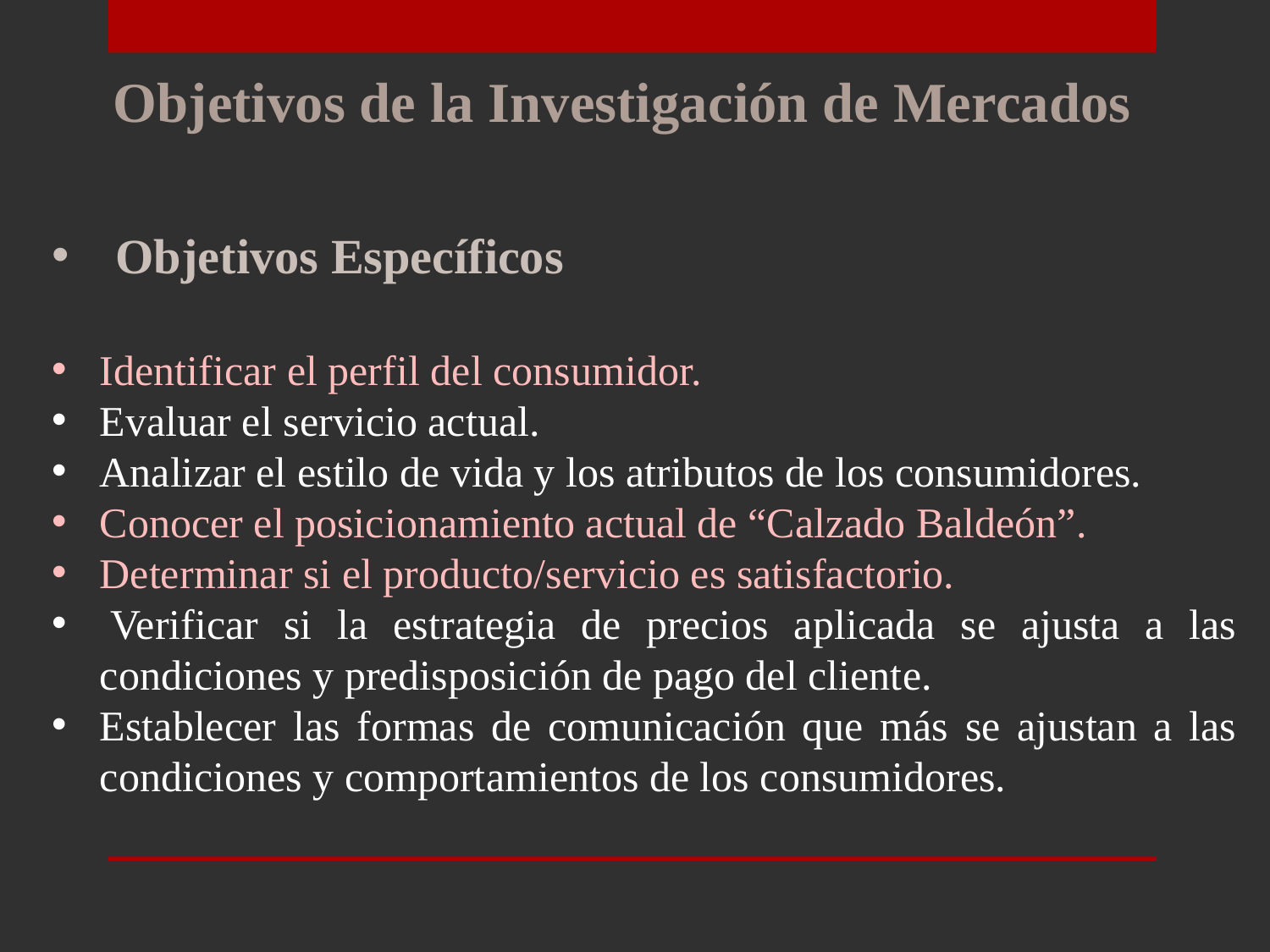

Objetivos de la Investigación de Mercados
Objetivos Específicos

Identificar el perfil del consumidor.
Evaluar el servicio actual.
Analizar el estilo de vida y los atributos de los consumidores.
Conocer el posicionamiento actual de “Calzado Baldeón”.
Determinar si el producto/servicio es satisfactorio.
 Verificar si la estrategia de precios aplicada se ajusta a las condiciones y predisposición de pago del cliente.
Establecer las formas de comunicación que más se ajustan a las condiciones y comportamientos de los consumidores.